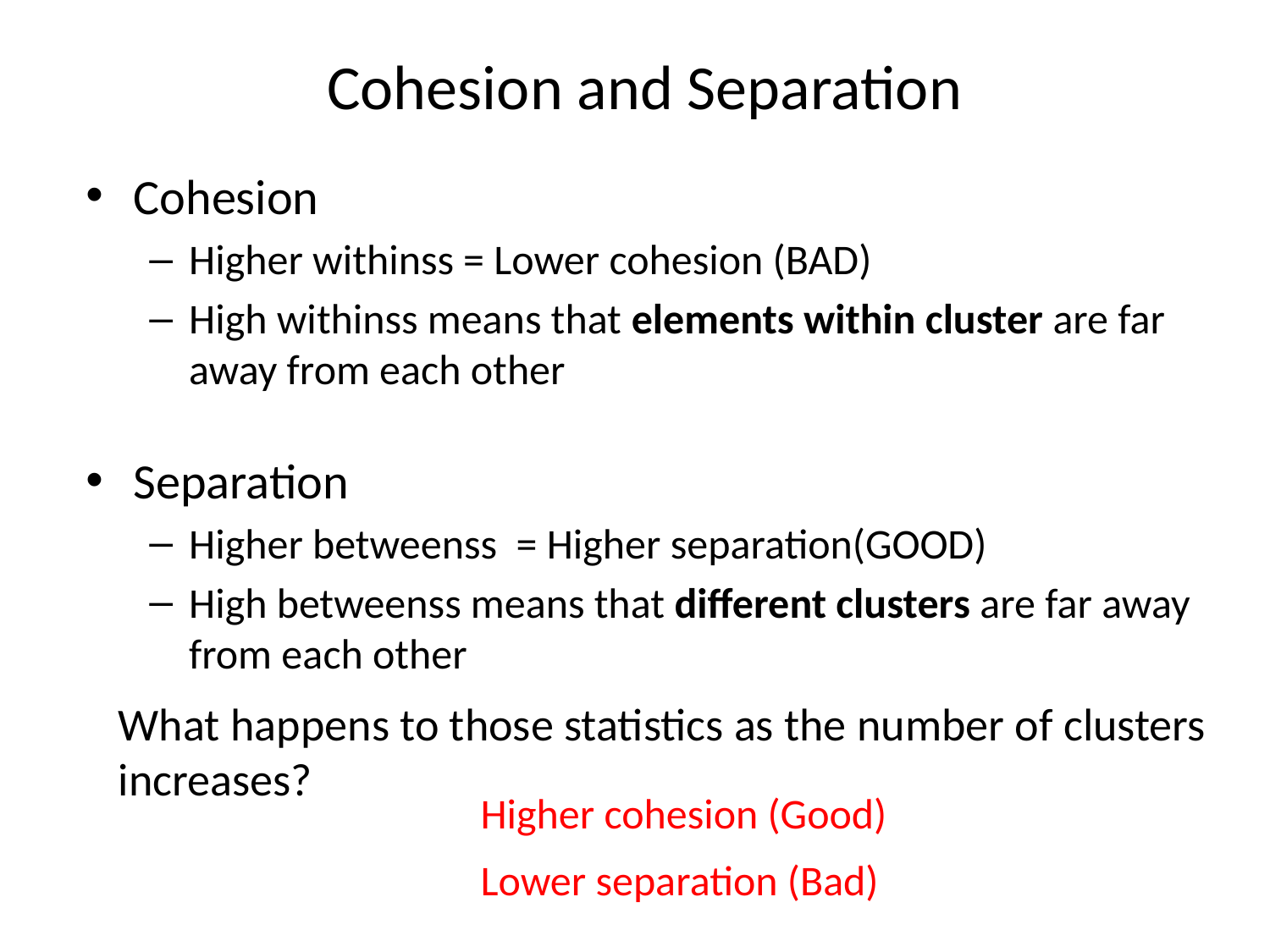

# Cohesion and Separation

Cohesion
Higher withinss = Lower cohesion (BAD)
High withinss means that elements within cluster are far away from each other

Separation
Higher betweenss  = Higher separation(GOOD)
High betweenss means that different clusters are far away from each other

What happens to those statistics as the number of clusters increases?
Higher cohesion (Good)
Lower separation (Bad)